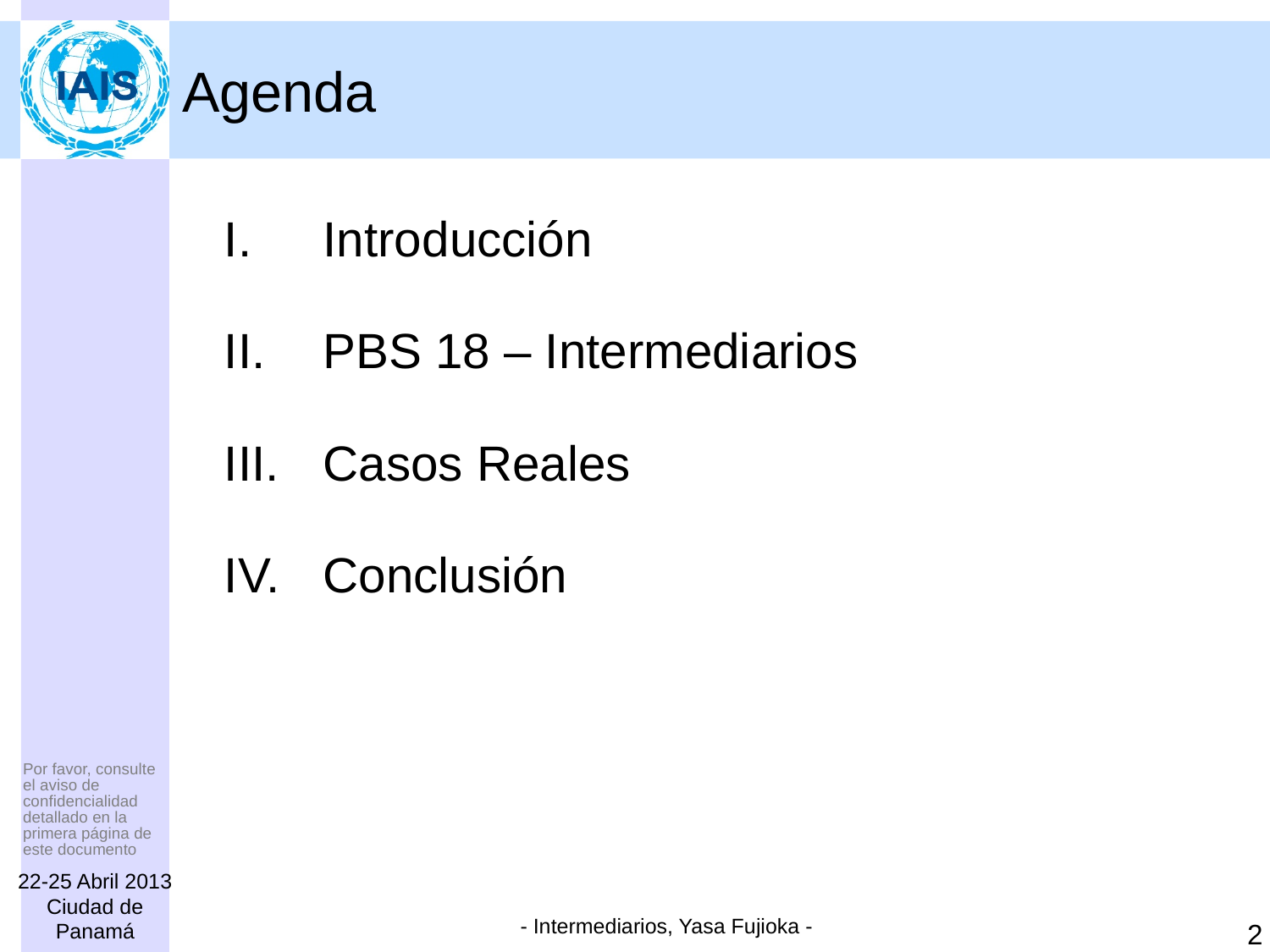

# Agenda
Introducción
PBS 18 – Intermediarios
Casos Reales
Conclusión